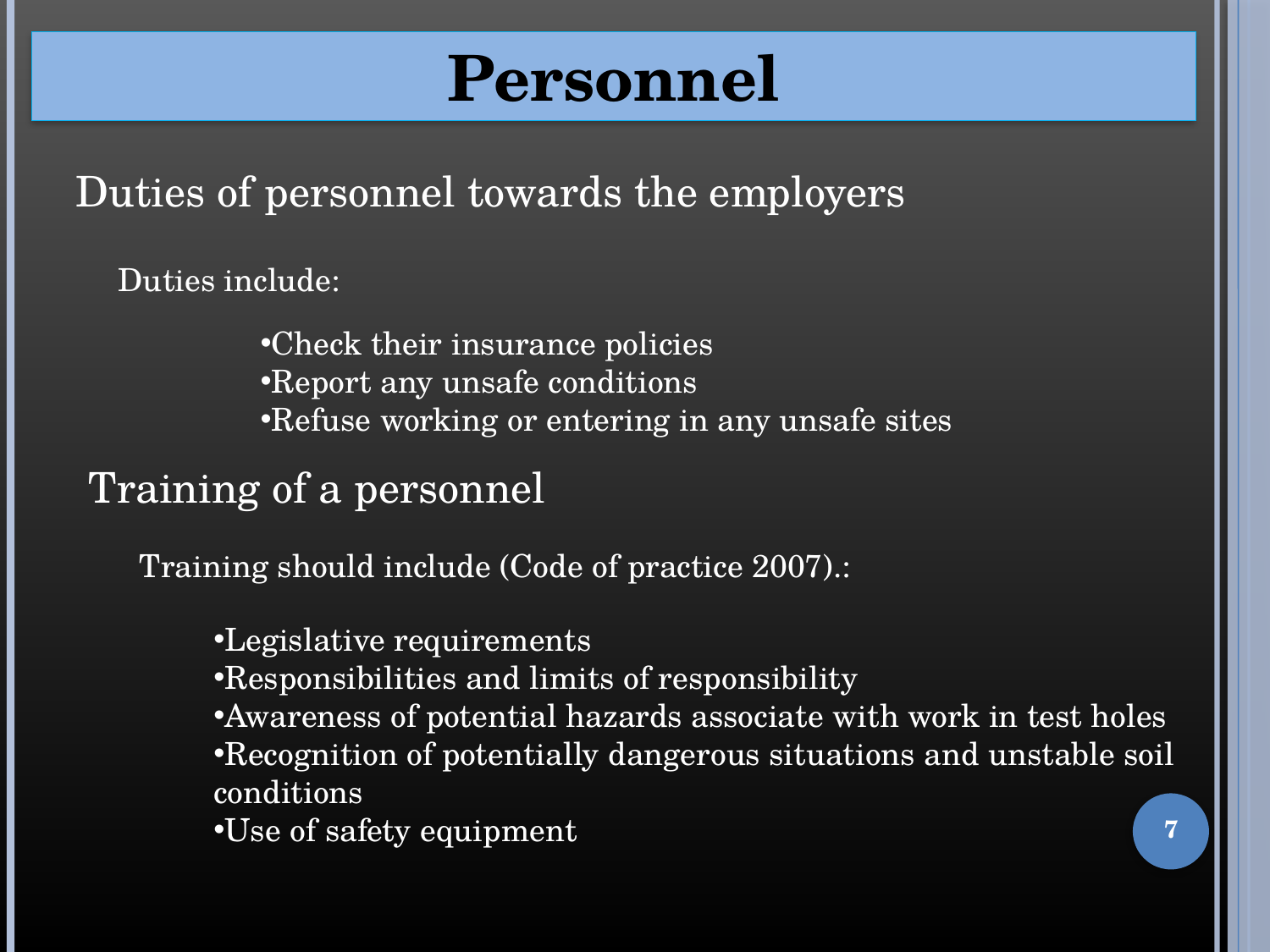

Personnel
Duties of personnel towards the employers
Duties include:
Check their insurance policies
Report any unsafe conditions
Refuse working or entering in any unsafe sites
Training of a personnel
Training should include (Code of practice 2007).:
Legislative requirements
Responsibilities and limits of responsibility
Awareness of potential hazards associate with work in test holes
Recognition of potentially dangerous situations and unstable soil conditions
Use of safety equipment
7